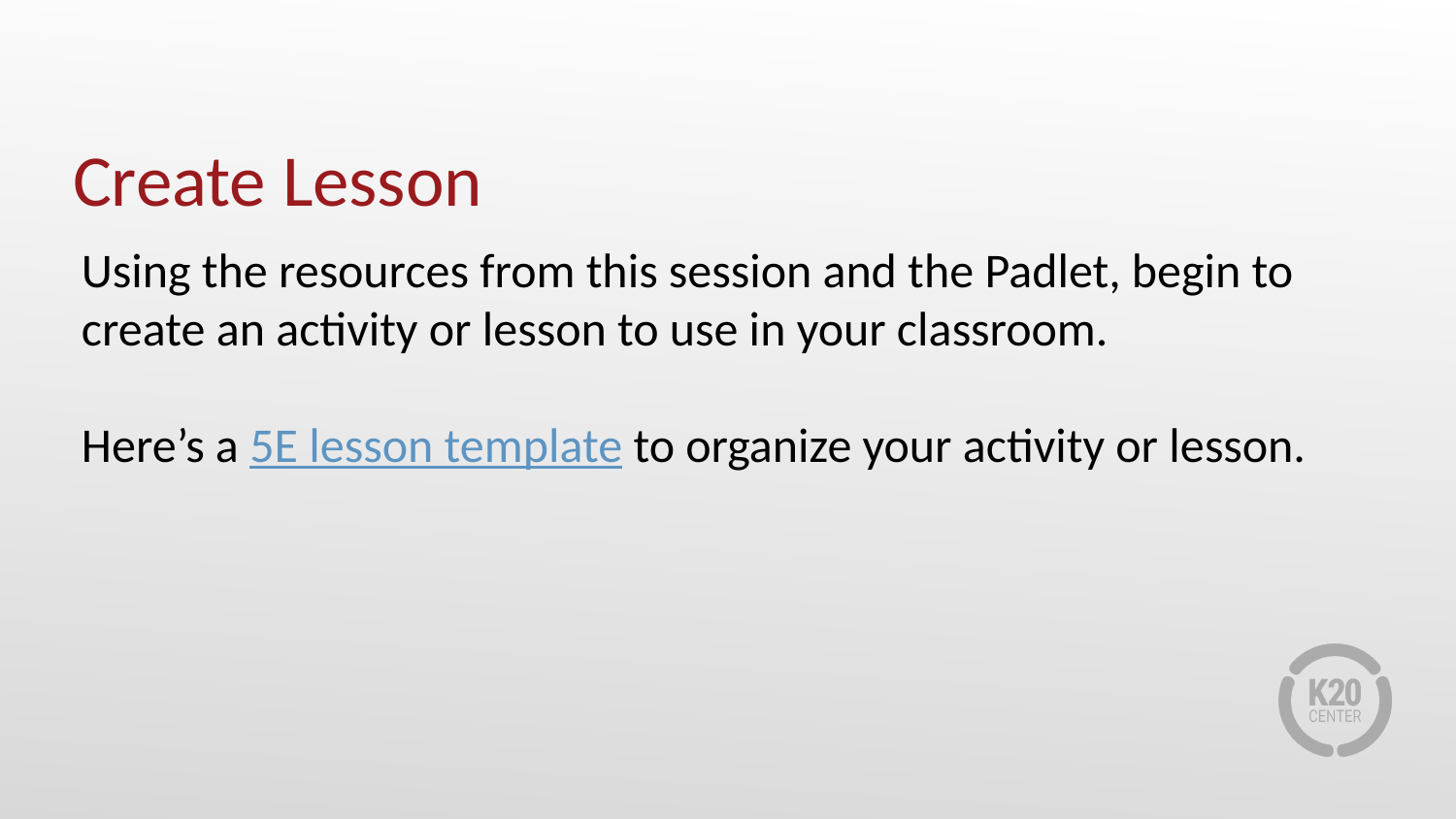

# Create Lesson
Using the resources from this session and the Padlet, begin to create an activity or lesson to use in your classroom.

Here’s a 5E lesson template to organize your activity or lesson.